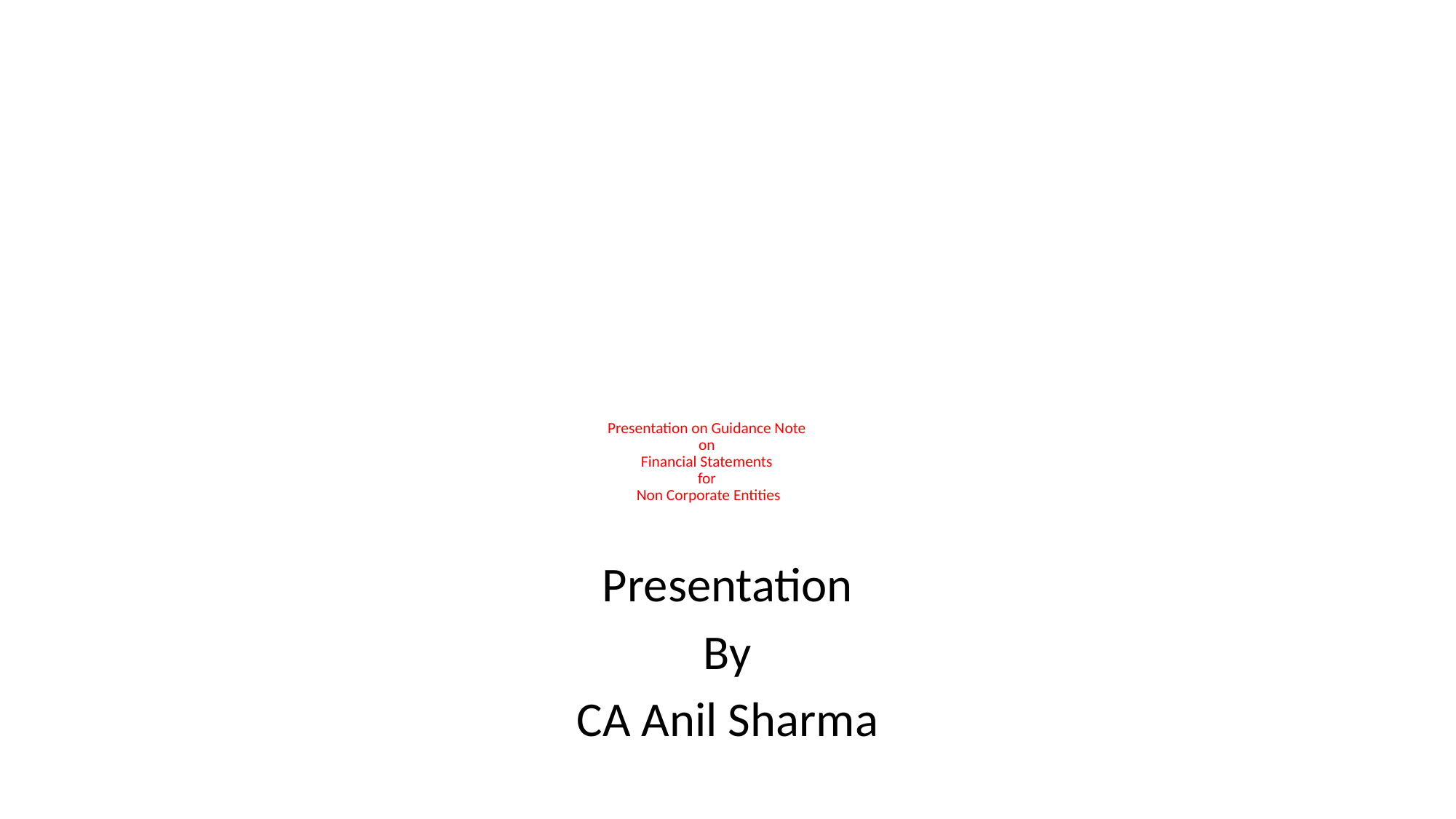

# Presentation on Guidance Note on Financial Statements for Non Corporate Entities
Presentation
By
CA Anil Sharma